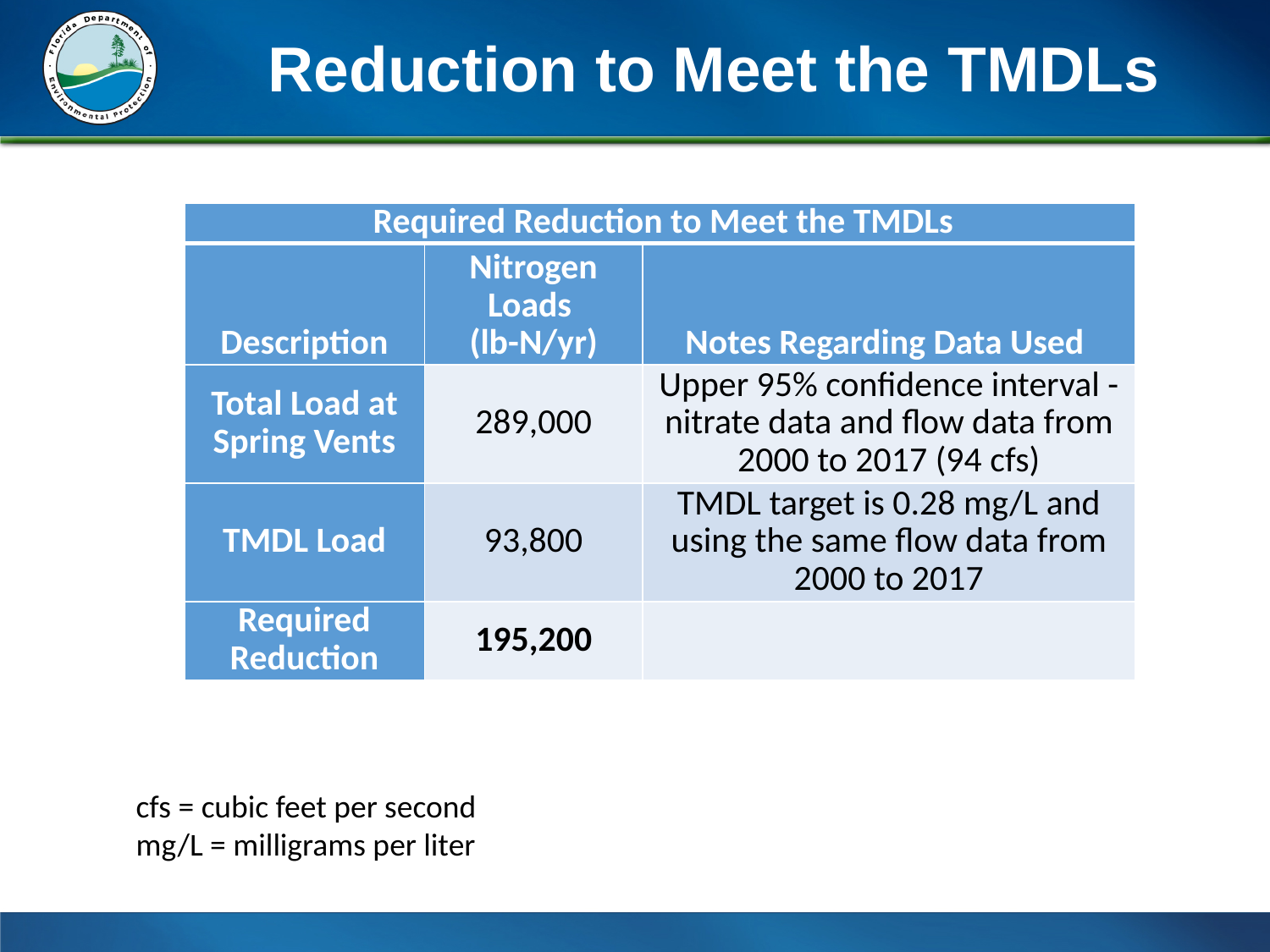

# Reduction to Meet the TMDLs
| Required Reduction to Meet the TMDLs |  |  |
| --- | --- | --- |
| Description | Nitrogen Loads (lb-N/yr) | Notes Regarding Data Used |
| Total Load at Spring Vents | 289,000 | Upper 95% confidence interval - nitrate data and flow data from 2000 to 2017 (94 cfs) |
| TMDL Load | 93,800 | TMDL target is 0.28 mg/L and using the same flow data from 2000 to 2017 |
| Required Reduction | 195,200 |  |
cfs = cubic feet per second
mg/L = milligrams per liter